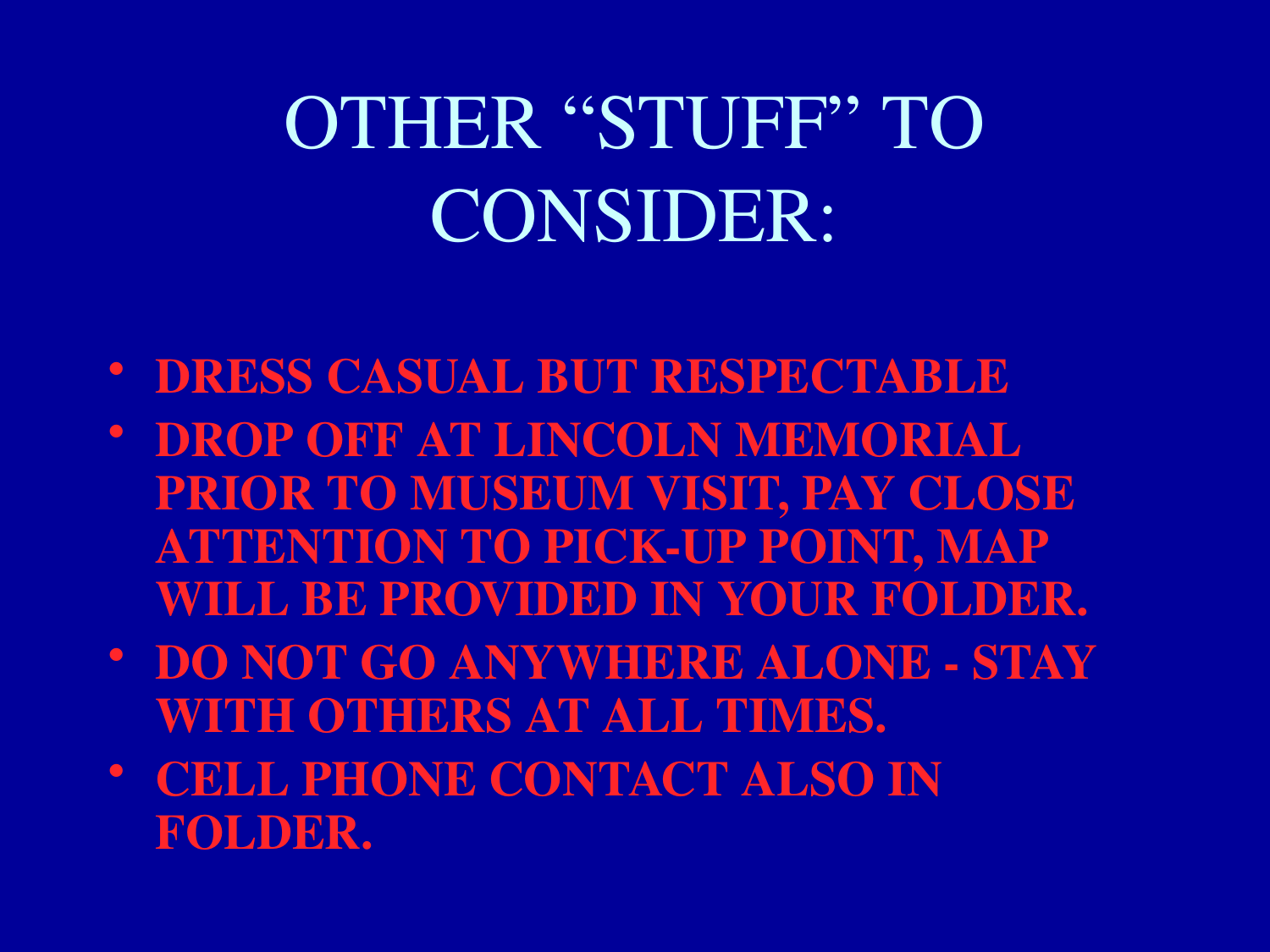

# OTHER “STUFF” TO CONSIDER:

DRESS CASUAL BUT RESPECTABLE
DROP OFF AT LINCOLN MEMORIAL PRIOR TO MUSEUM VISIT, PAY CLOSE ATTENTION TO PICK-UP POINT, MAP WILL BE PROVIDED IN YOUR FOLDER.
DO NOT GO ANYWHERE ALONE - STAY WITH OTHERS AT ALL TIMES.
CELL PHONE CONTACT ALSO IN FOLDER.